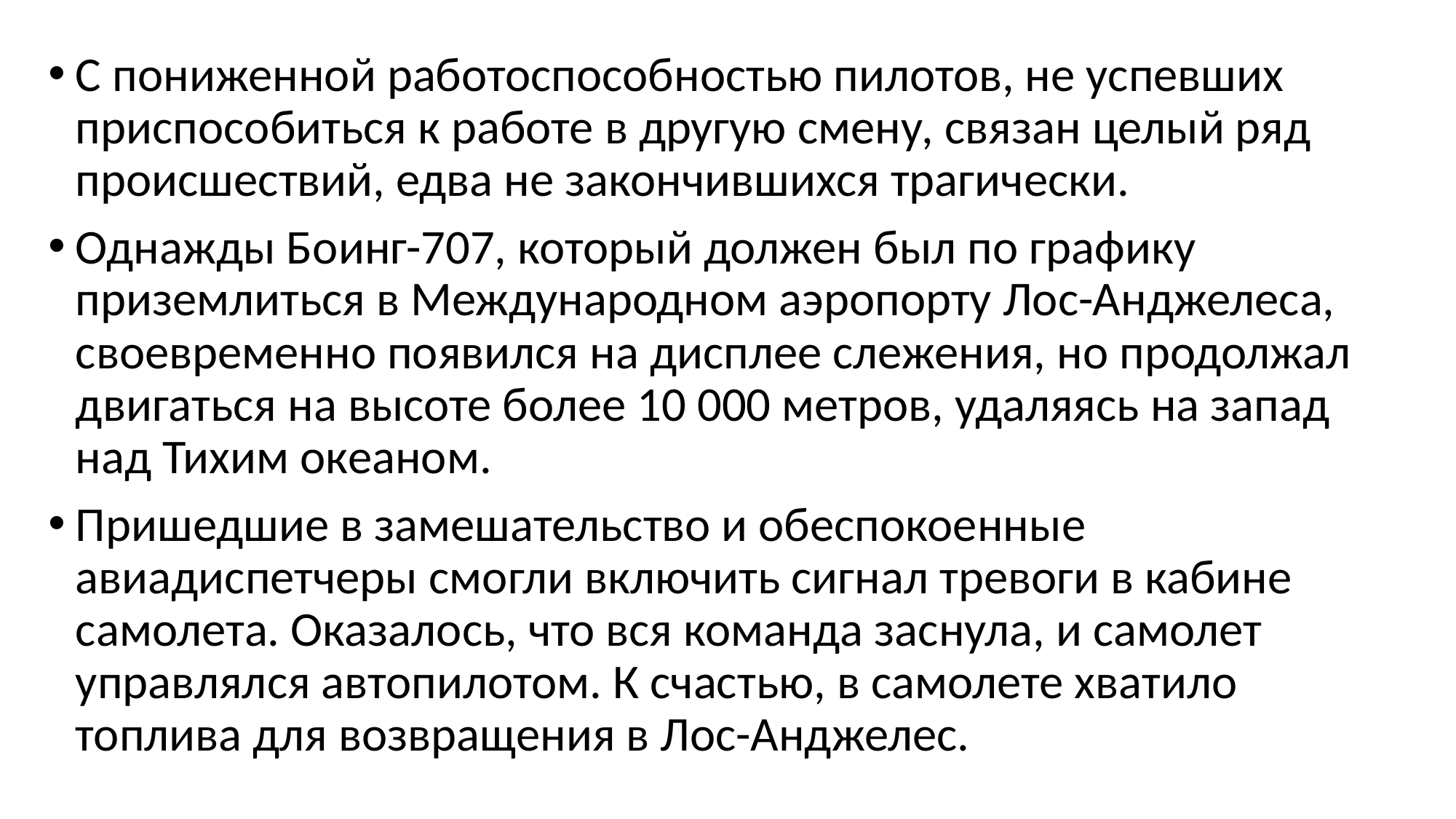

С пониженной работоспособностью пилотов, не успевших приспособиться к работе в другую смену, связан целый ряд происшествий, едва не закончившихся трагически.
Однажды Боинг-707, который должен был по графику приземлиться в Международном аэропорту Лос-Анджелеса, своевременно появился на дисплее слежения, но продолжал двигаться на высоте более 10 000 метров, удаляясь на запад над Тихим океаном.
Пришедшие в замешательство и обеспокоенные авиадиспетчеры смогли включить сигнал тревоги в кабине самолета. Оказалось, что вся команда заснула, и самолет управлялся автопилотом. К счастью, в самолете хватило топлива для возвращения в Лос-Анджелес.

#